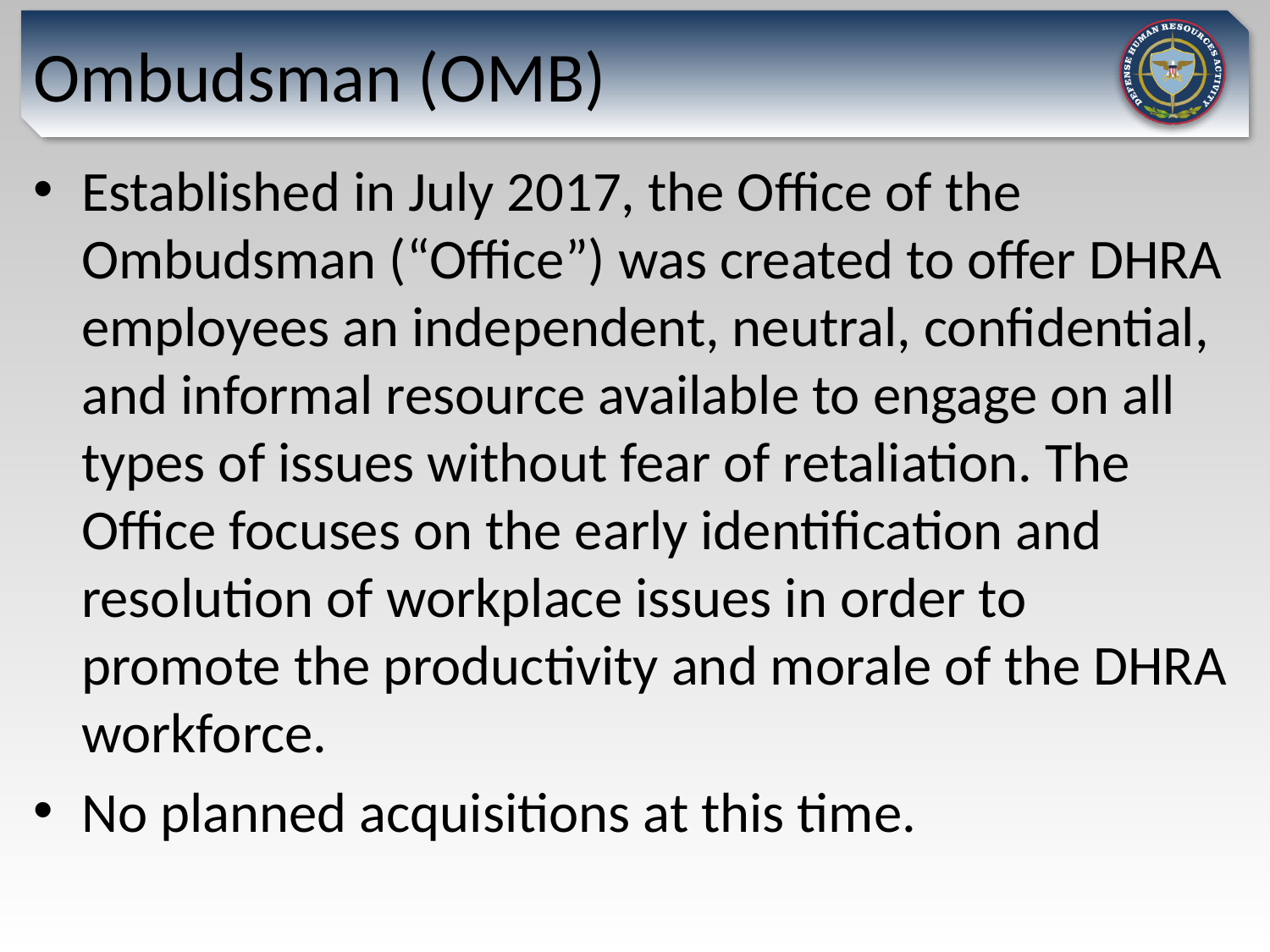

# Ombudsman (OMB)
Established in July 2017, the Office of the Ombudsman (“Office”) was created to offer DHRA employees an independent, neutral, confidential, and informal resource available to engage on all types of issues without fear of retaliation. The Office focuses on the early identification and resolution of workplace issues in order to promote the productivity and morale of the DHRA workforce.
No planned acquisitions at this time.